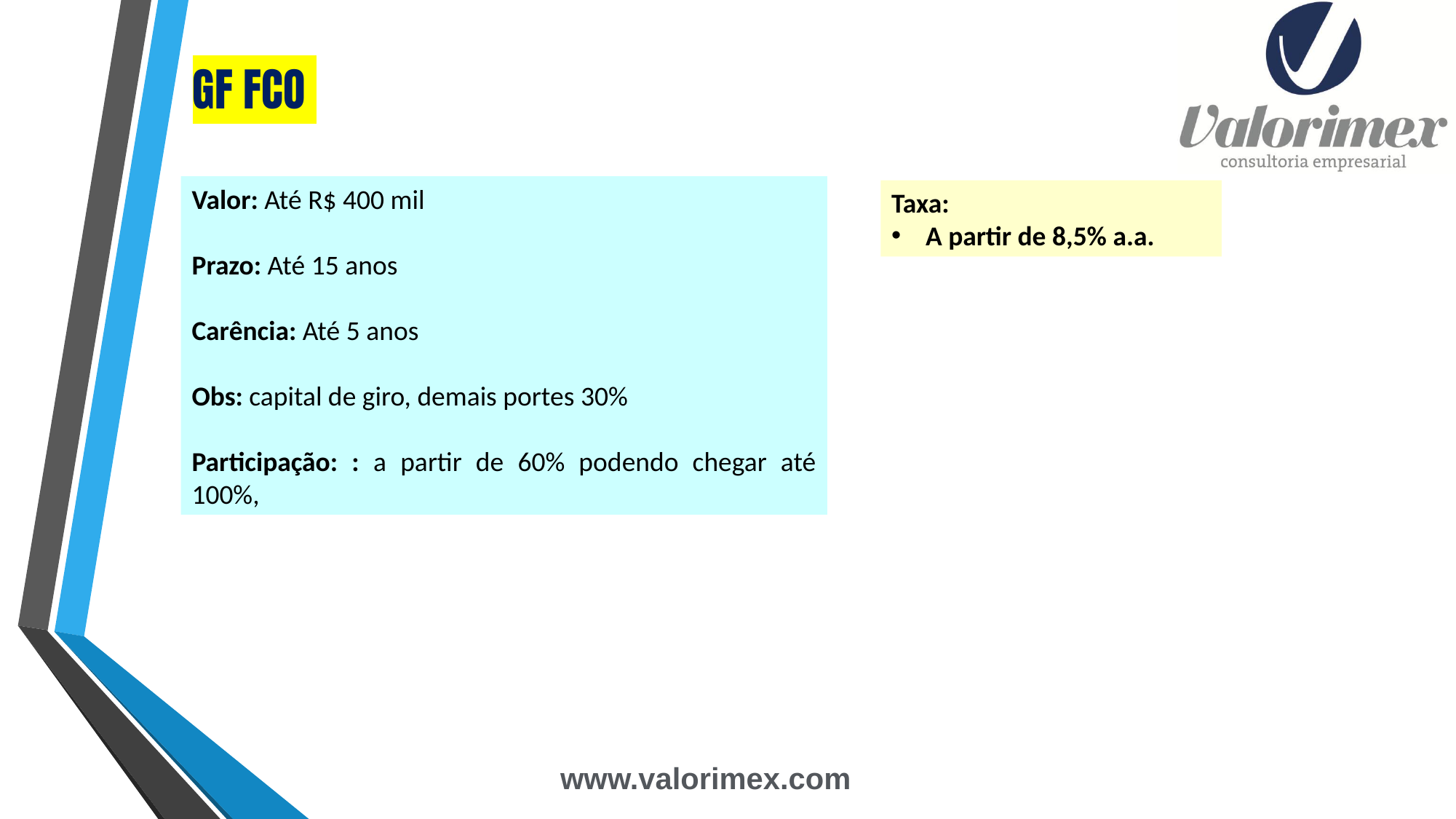

# GF FCO
Valor: Até R$ 400 mil

Prazo: Até 15 anos

Carência: Até 5 anos

Obs: capital de giro, demais portes 30%

Participação: : a partir de 60% podendo chegar até 100%,
Taxa:
A partir de 8,5% a.a.